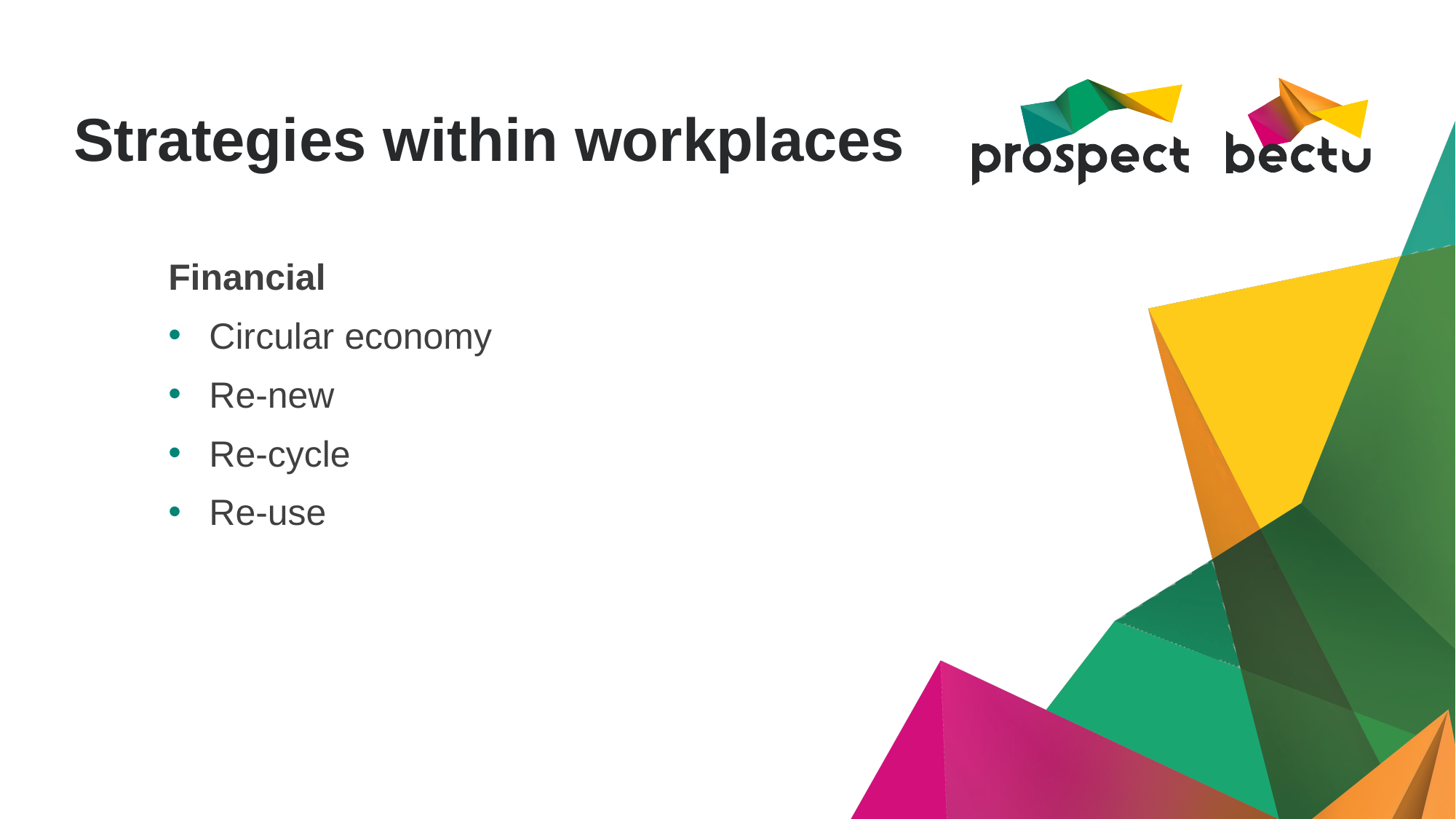

# Strategies within workplaces
Financial
Circular economy
Re-new
Re-cycle
Re-use